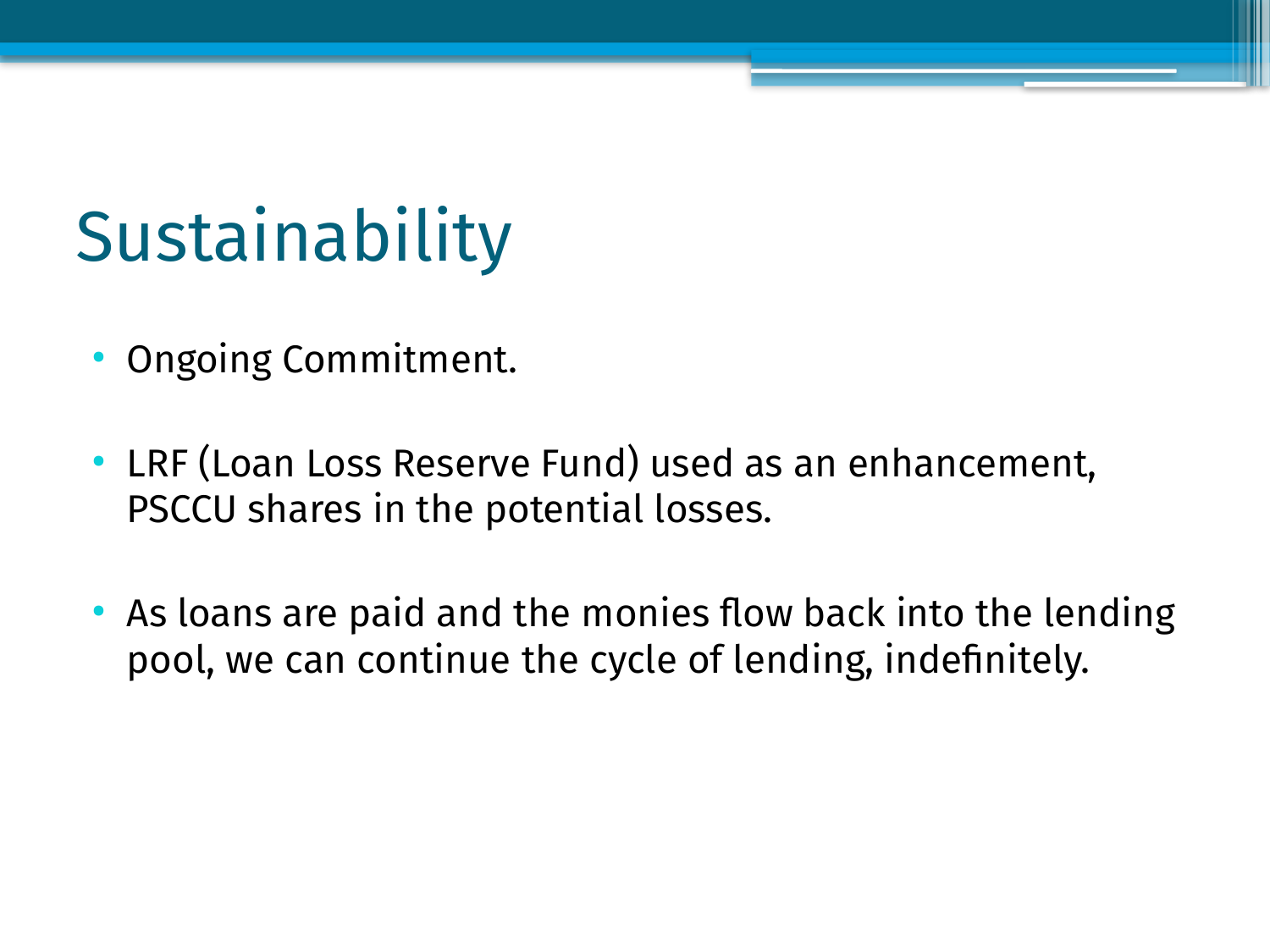

# Sustainability
Ongoing Commitment.

LRF (Loan Loss Reserve Fund) used as an enhancement, PSCCU shares in the potential losses.

As loans are paid and the monies flow back into the lending pool, we can continue the cycle of lending, indefinitely.